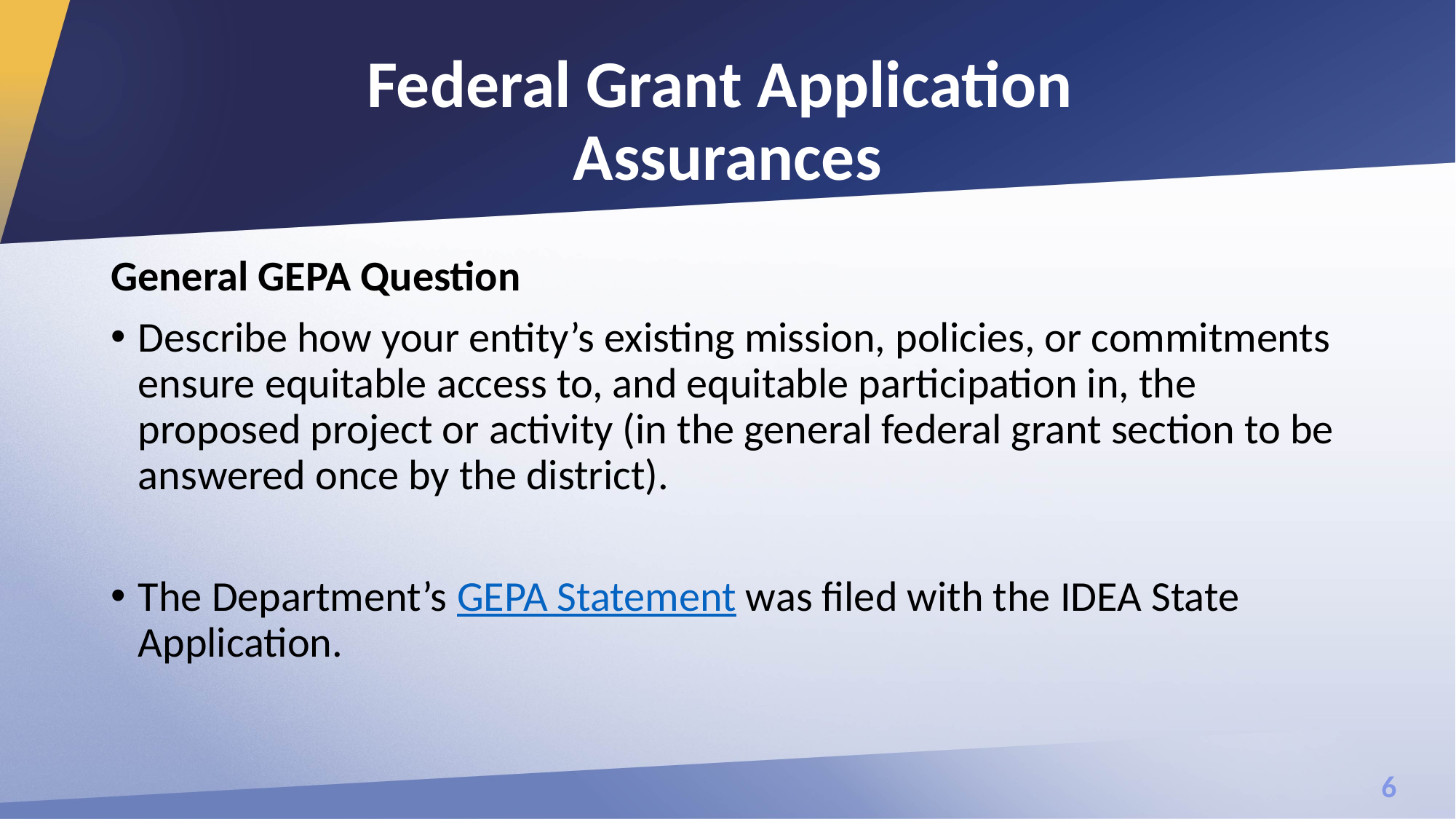

# Federal Grant Application Assurances
General GEPA Question
Describe how your entity’s existing mission, policies, or commitments ensure equitable access to, and equitable participation in, the proposed project or activity (in the general federal grant section to be answered once by the district).

The Department’s GEPA Statement was filed with the IDEA State Application.